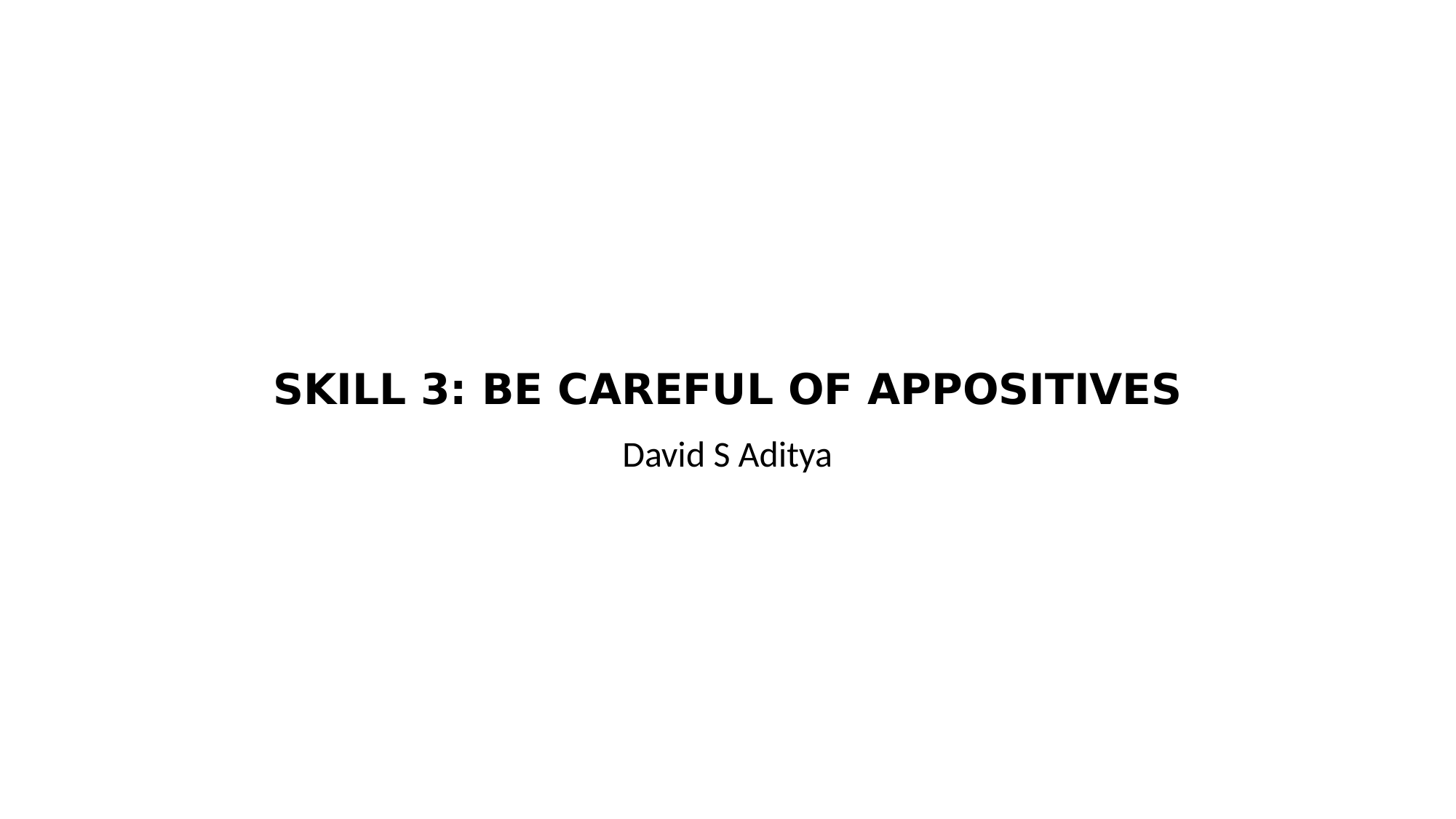

# SKILL 3: BE CAREFUL OF APPOSITIVES
David S Aditya